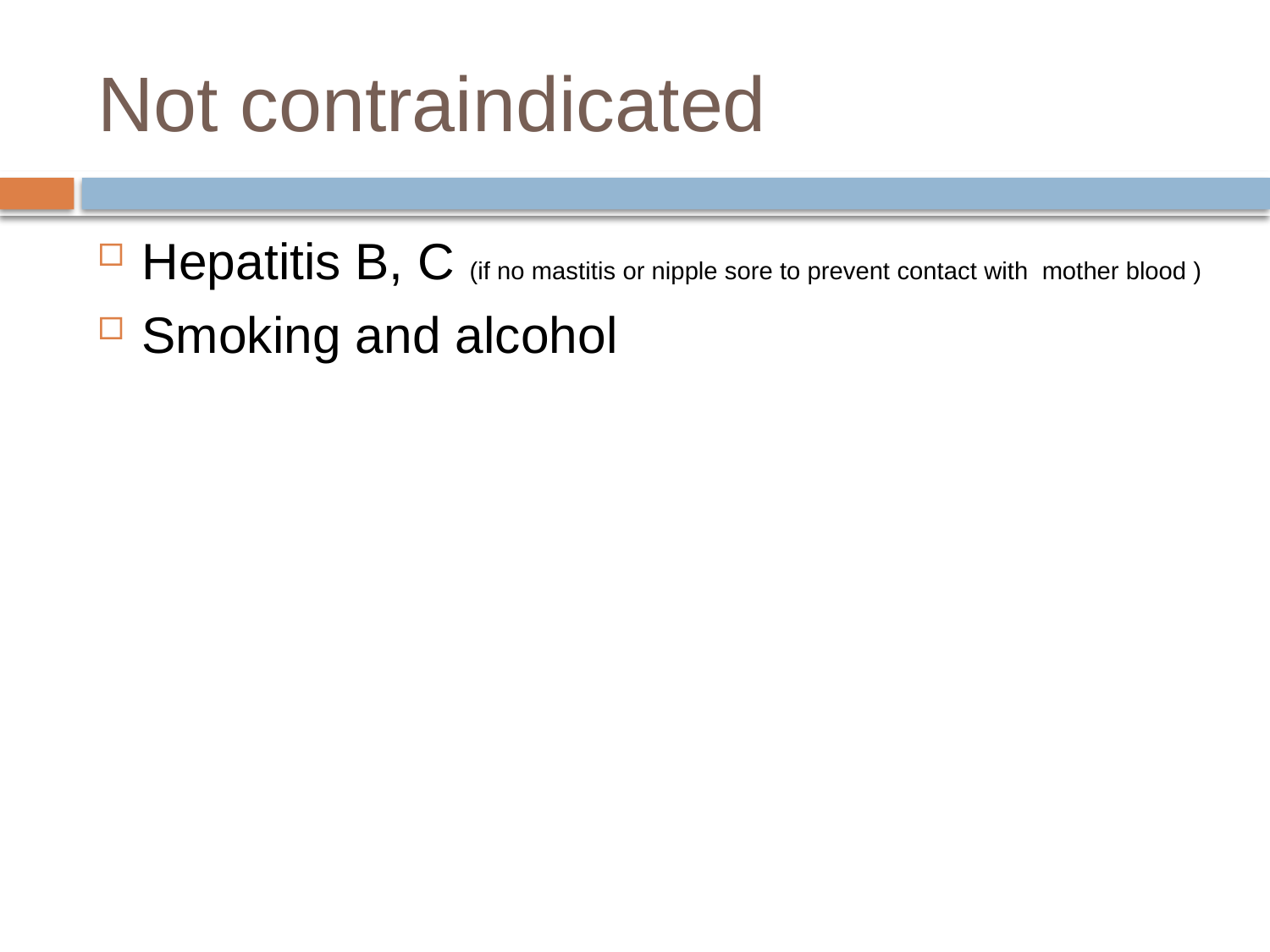

# Not contraindicated
Hepatitis B, C (if no mastitis or nipple sore to prevent contact with  mother blood )
Smoking and alcohol